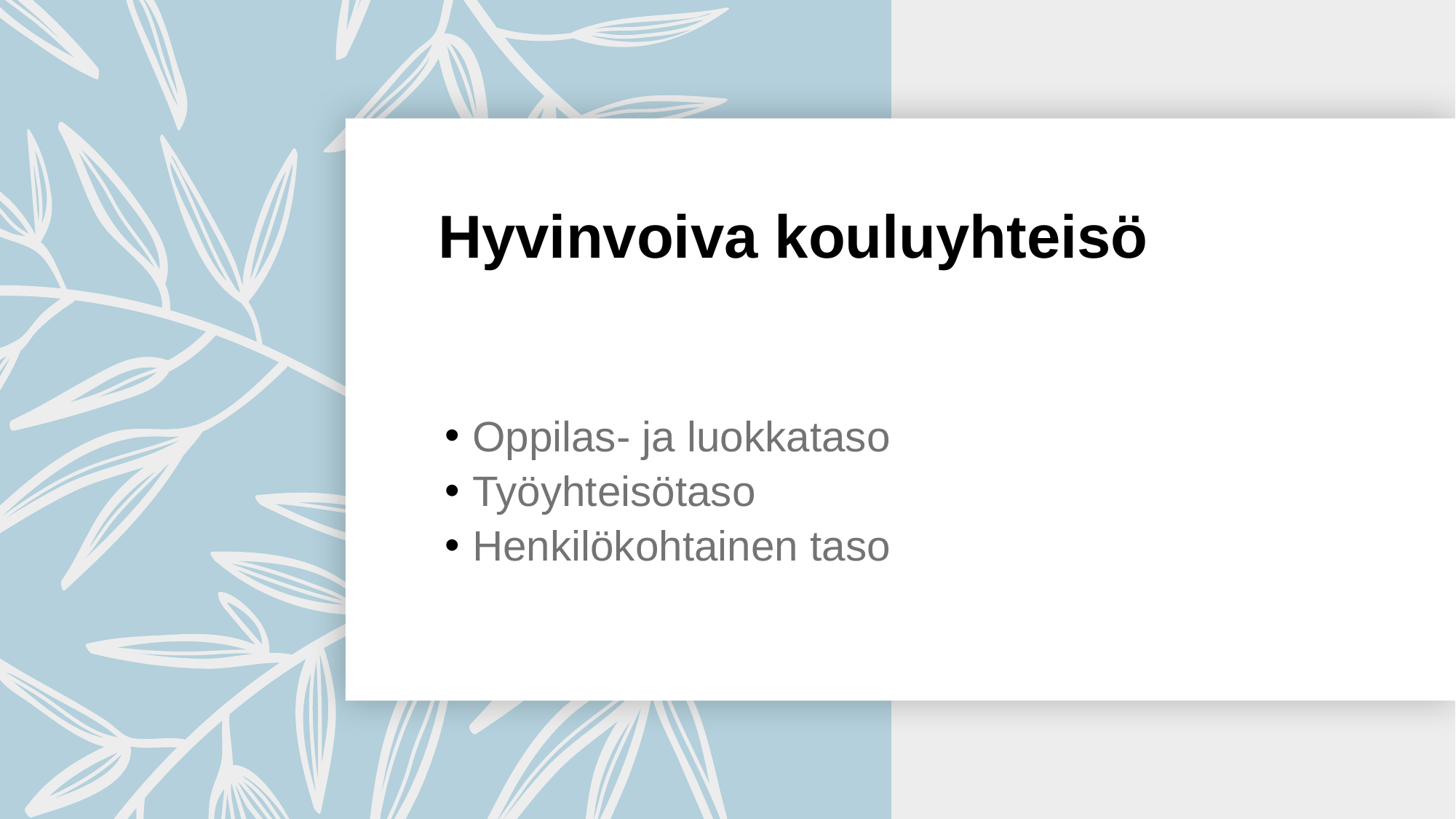

Hyvinvoiva kouluyhteisö
Oppilas- ja luokkataso
Työyhteisötaso
Henkilökohtainen taso